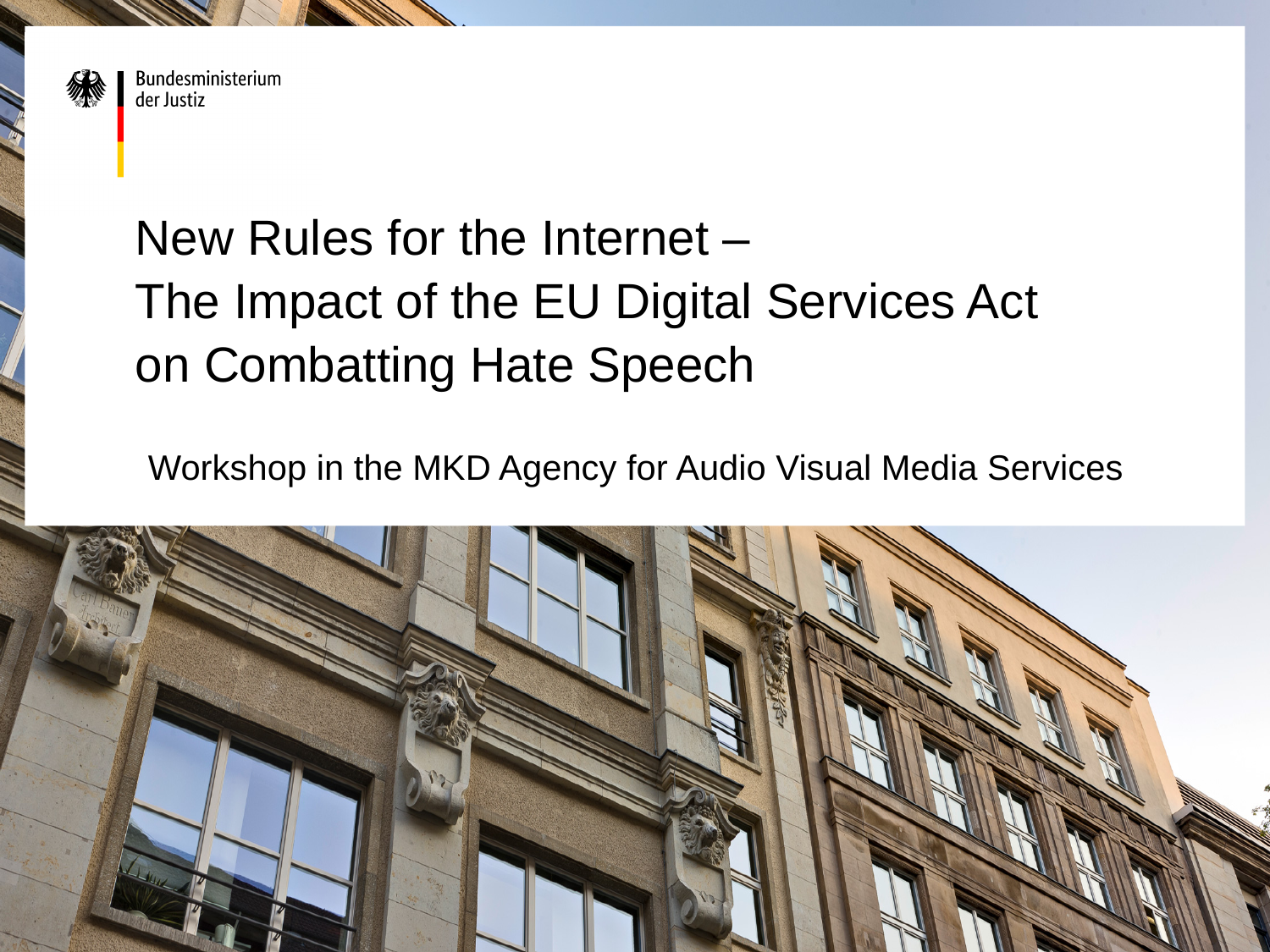

# New Rules for the Internet – The Impact of the EU Digital Services Act on Combatting Hate Speech

Workshop in the MKD Agency for Audio Visual Media Services